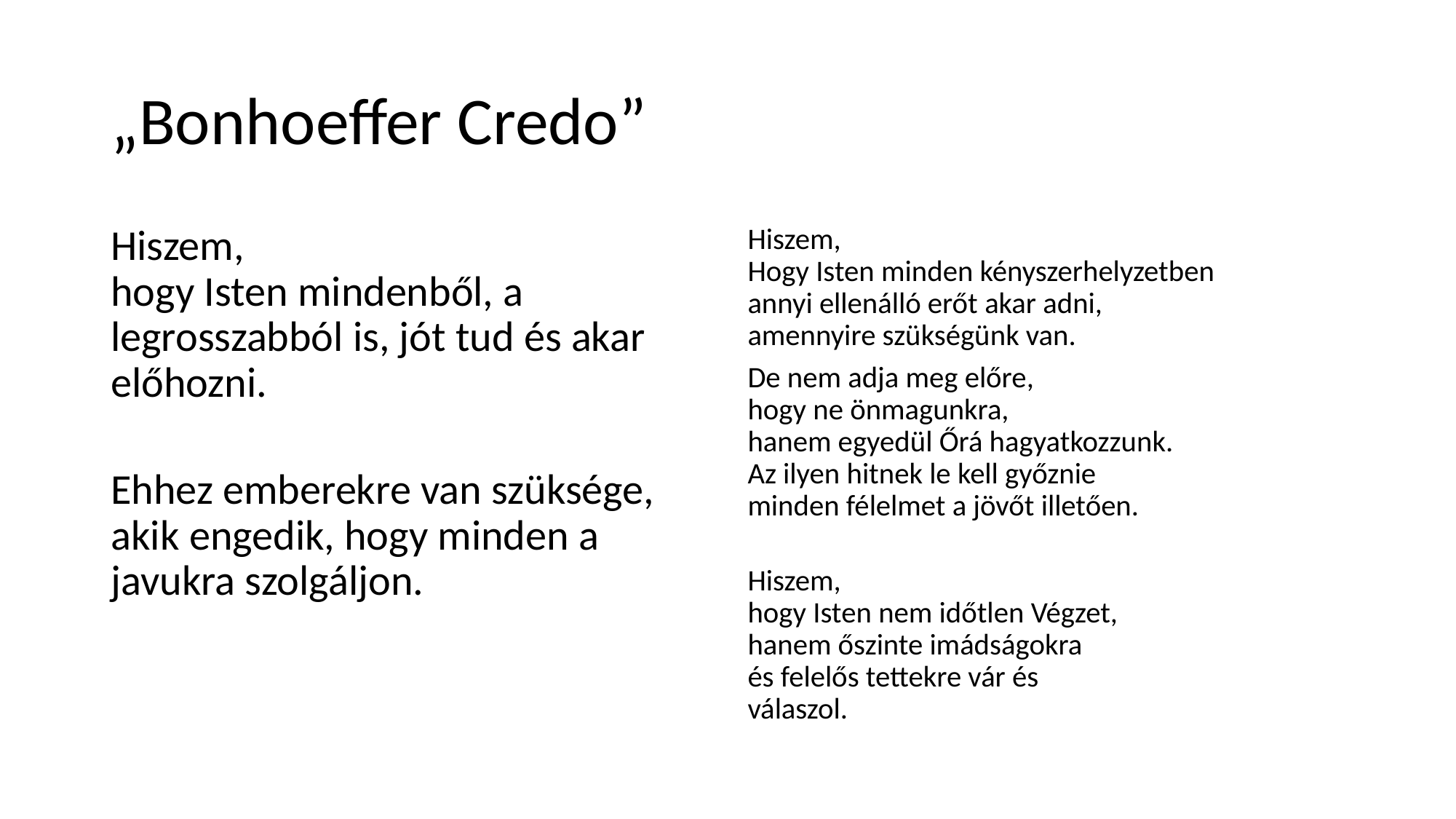

# „Bonhoeffer Credo”
Hiszem,
hogy Isten mindenből, a legrosszabból is, jót tud és akar előhozni.
Ehhez emberekre van szüksége,
akik engedik, hogy minden a javukra szolgáljon.
Hiszem,
Hogy Isten minden kényszerhelyzetben
annyi ellenálló erőt akar adni,
amennyire szükségünk van.
De nem adja meg előre,
hogy ne önmagunkra,
hanem egyedül Őrá hagyatkozzunk.
Az ilyen hitnek le kell győznie
minden félelmet a jövőt illetően.
Hiszem,
hogy Isten nem időtlen Végzet,
hanem őszinte imádságokra
és felelős tettekre vár és
válaszol.